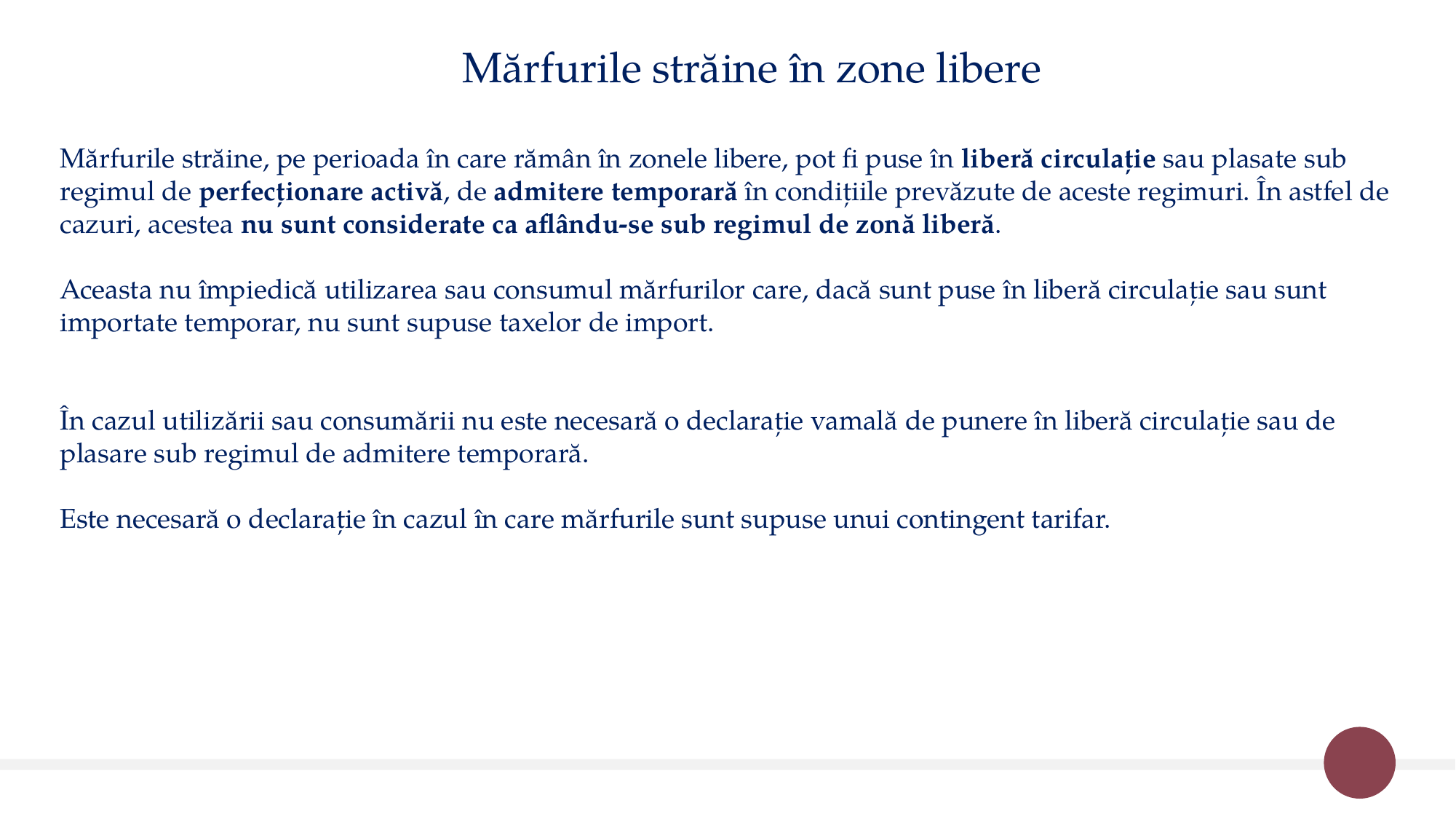

Mărfurile străine în zone libere
Mărfurile străine, pe perioada în care rămân în zonele libere, pot fi puse în liberă circulație sau plasate sub regimul de perfecționare activă, de admitere temporară în condițiile prevăzute de aceste regimuri. În astfel de cazuri, acestea nu sunt considerate ca aflându-se sub regimul de zonă liberă.

Aceasta nu împiedică utilizarea sau consumul mărfurilor care, dacă sunt puse în liberă circulație sau sunt importate temporar, nu sunt supuse taxelor de import.

În cazul utilizării sau consumării nu este necesară o declarație vamală de punere în liberă circulație sau de plasare sub regimul de admitere temporară.

Este necesară o declarație în cazul în care mărfurile sunt supuse unui contingent tarifar.